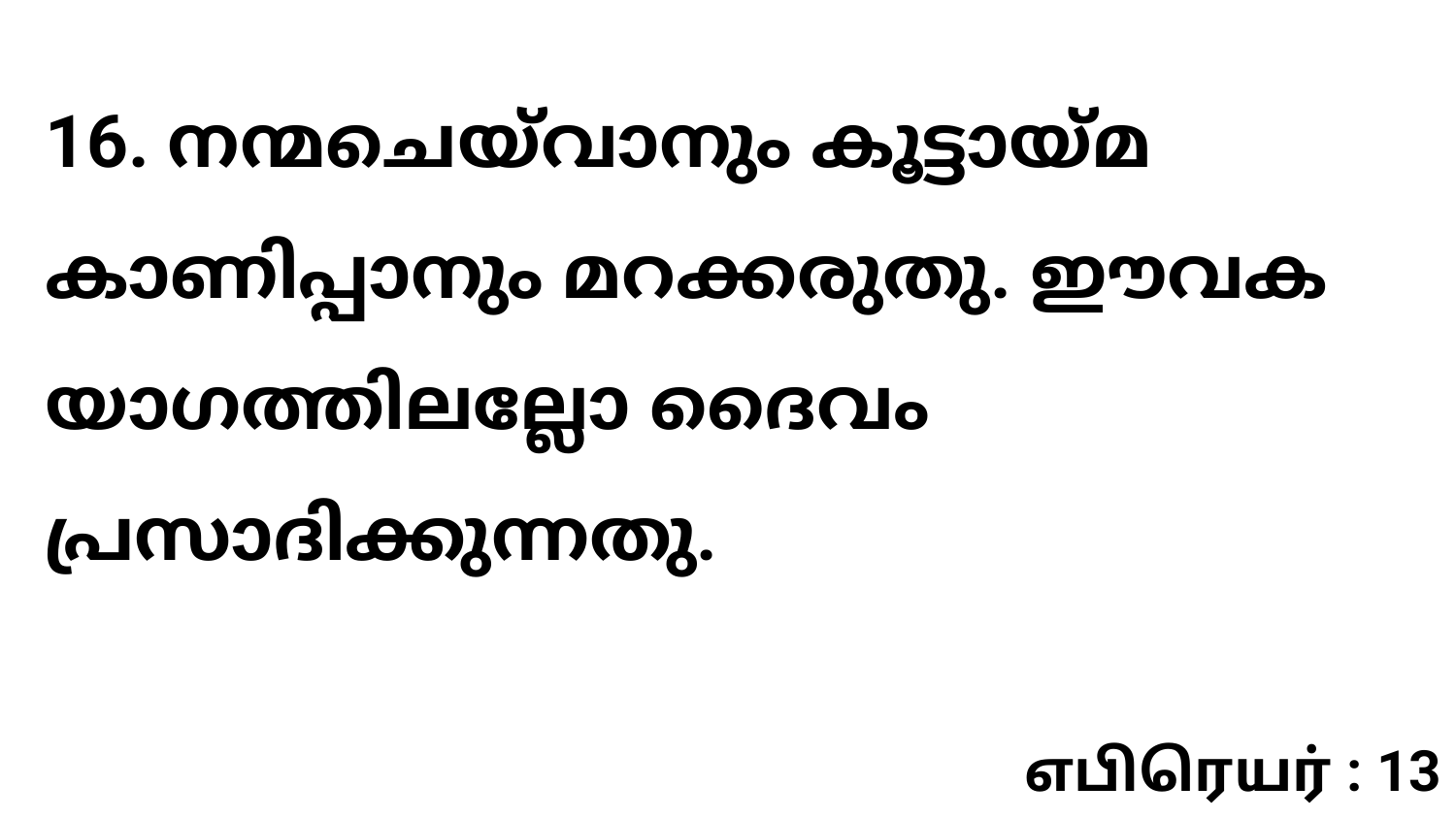

16. നന്മചെയ്‍വാനും കൂട്ടായ്മ കാണിപ്പാനും മറക്കരുതു. ഈവക യാഗത്തിലല്ലോ ദൈവം പ്രസാദിക്കുന്നതു.
எபிரெயர் : 13